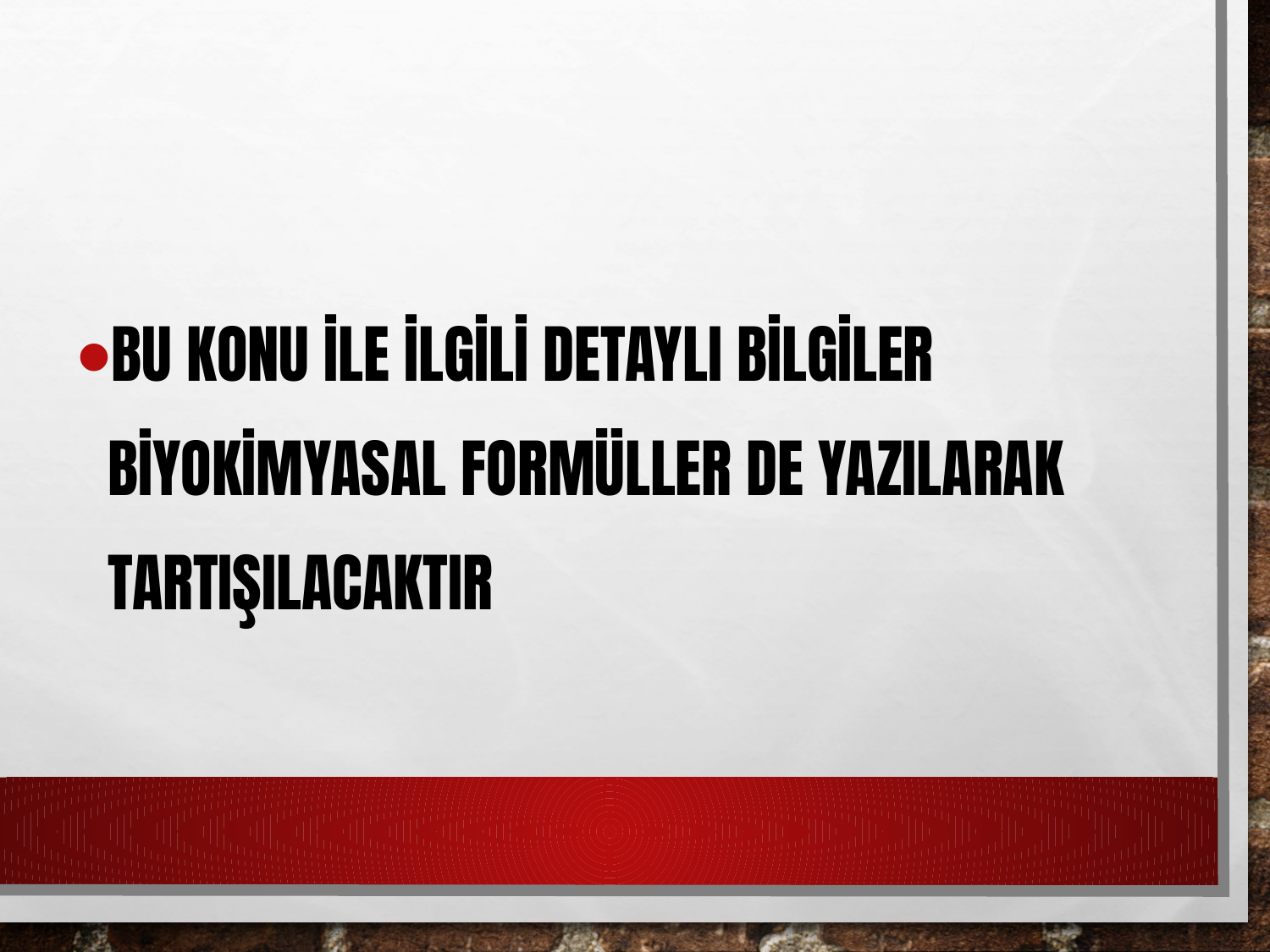

BU KONU İLE İLGİLİ DETAYLI BİLGİLER BİYOKİMYASAL FORMÜLLER DE YAZILARAK TARTIŞILACAKTIR